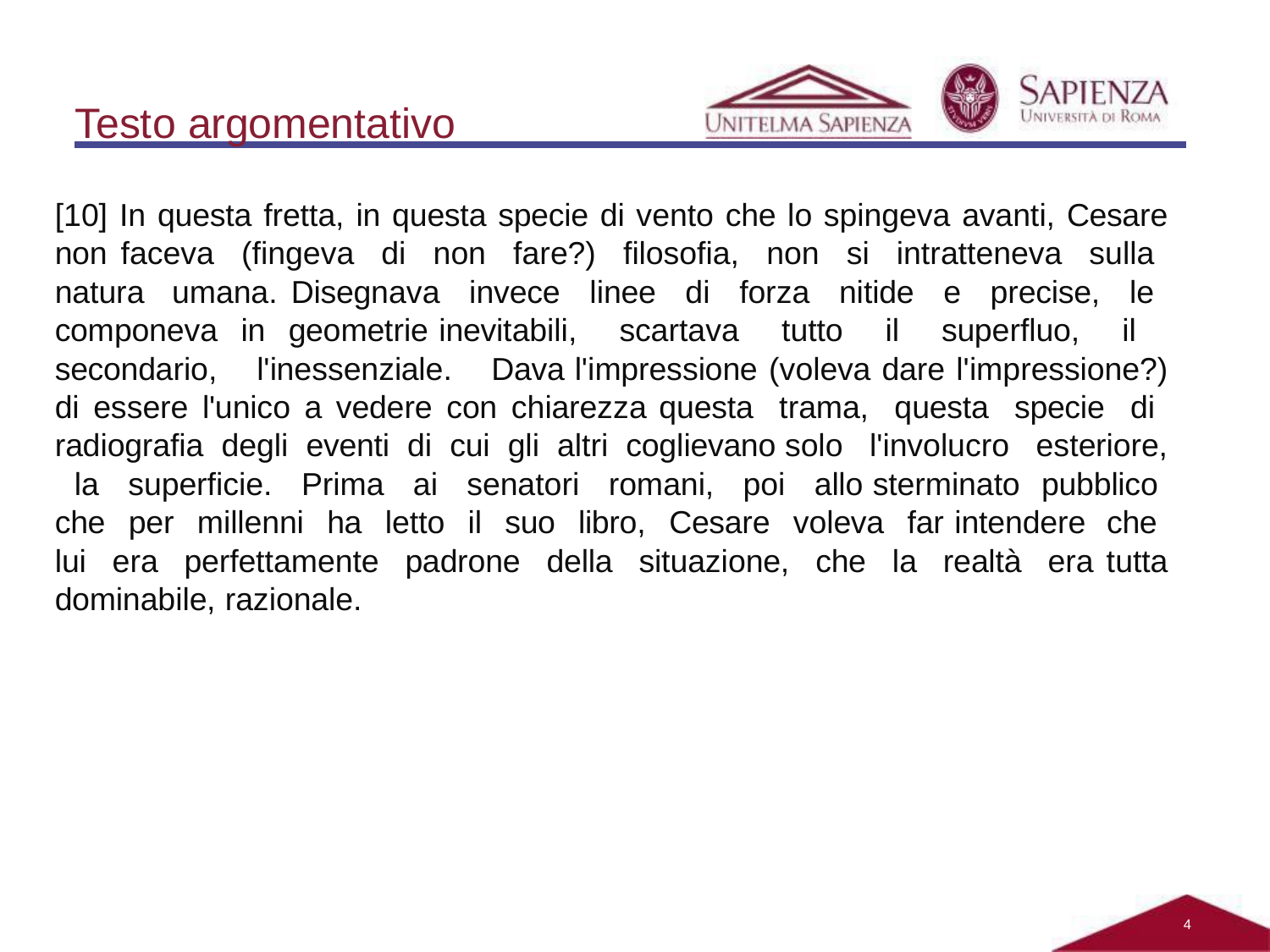

# Testo argomentativo
[10] In questa fretta, in questa specie di vento che lo spingeva avanti, Cesare non faceva  (fingeva  di  non  fare?)  filosofia,  non  si  intratteneva  sulla  natura  umana. Disegnava  invece  linee  di  forza  nitide  e  precise,  le  componeva  in  geometrie inevitabili,    scartava    tutto    il    superfluo,    il    secondario,    l'inessenziale.    Dava l'impressione (voleva dare l'impressione?) di essere l'unico a vedere con chiarezza questa  trama,  questa  specie  di  radiografia  degli  eventi  di  cui  gli  altri  coglievano solo   l'involucro   esteriore,   la   superficie.   Prima   ai   senatori   romani,   poi   allo sterminato  pubblico  che  per  millenni  ha  letto  il  suo  libro,  Cesare  voleva  far intendere  che  lui  era  perfettamente  padrone  della  situazione,  che  la  realtà  era tutta dominabile, razionale.
4